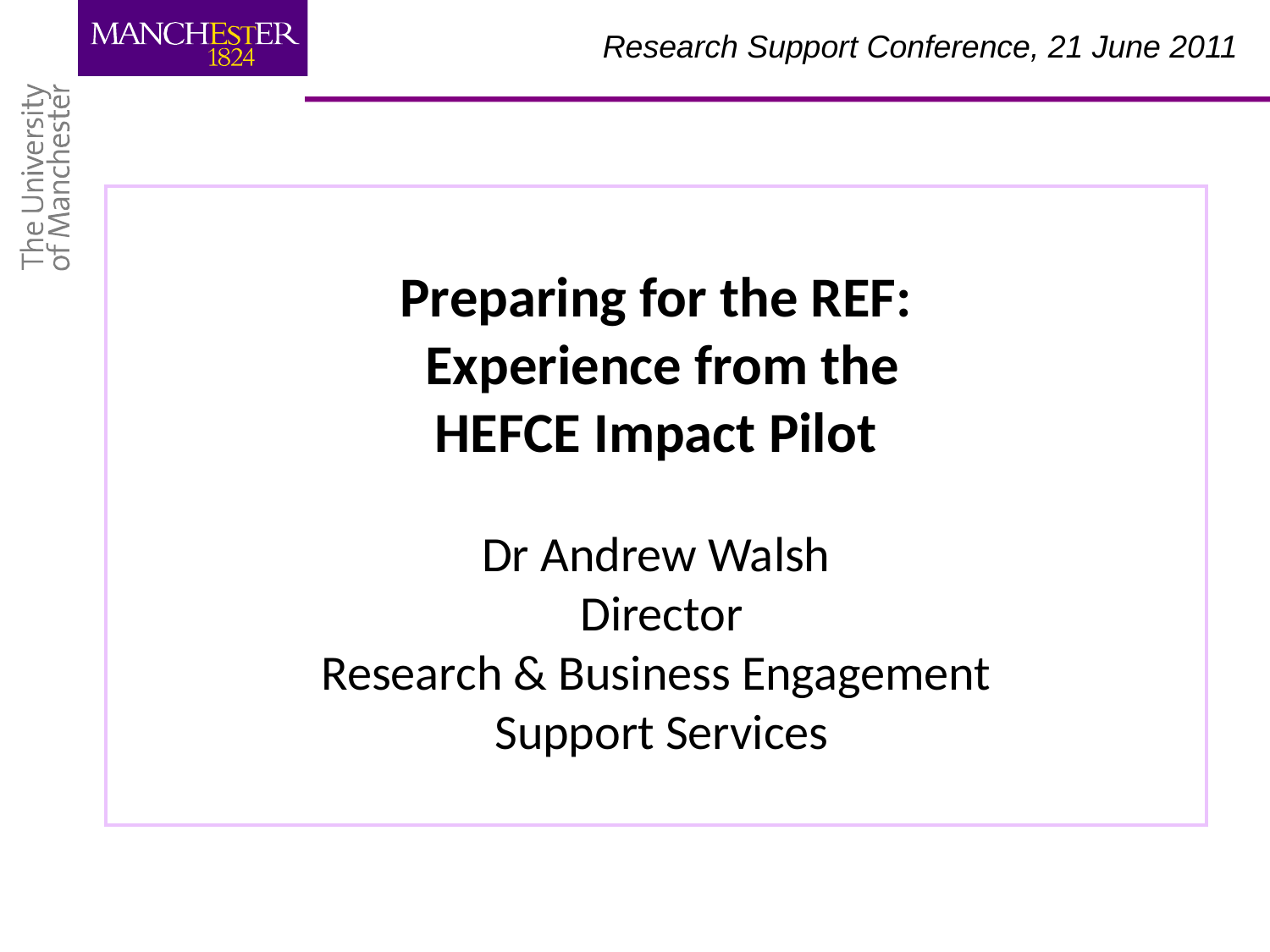

Research Support Conference, 21 June 2011
# Preparing for the REF:   Experience from the HEFCE Impact Pilot Dr Andrew Walsh Director Research & Business Engagement Support Services